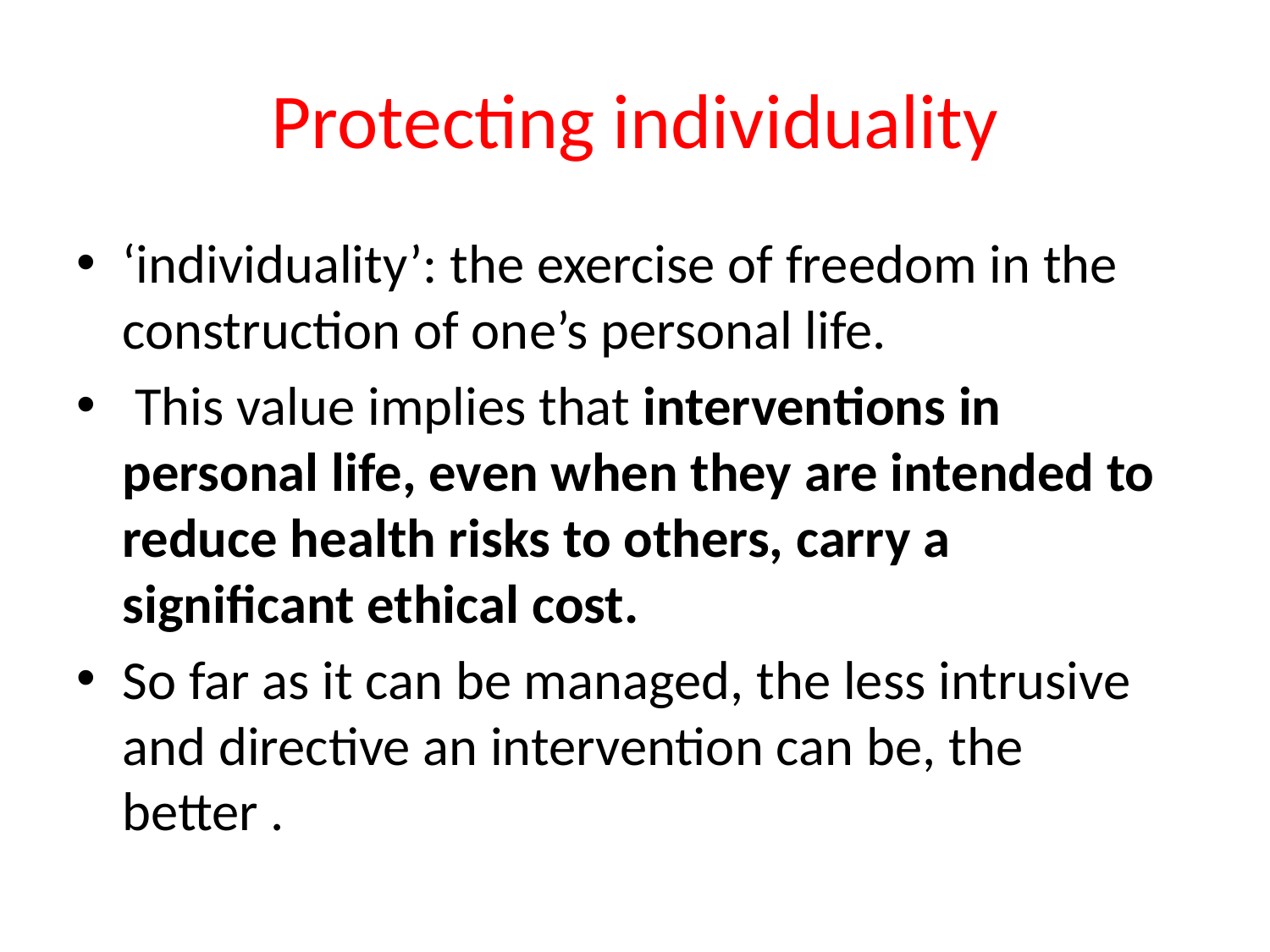

# Protecting individuality
‘individuality’: the exercise of freedom in the construction of one’s personal life.
 This value implies that interventions in personal life, even when they are intended to reduce health risks to others, carry a significant ethical cost.
So far as it can be managed, the less intrusive and directive an intervention can be, the better .